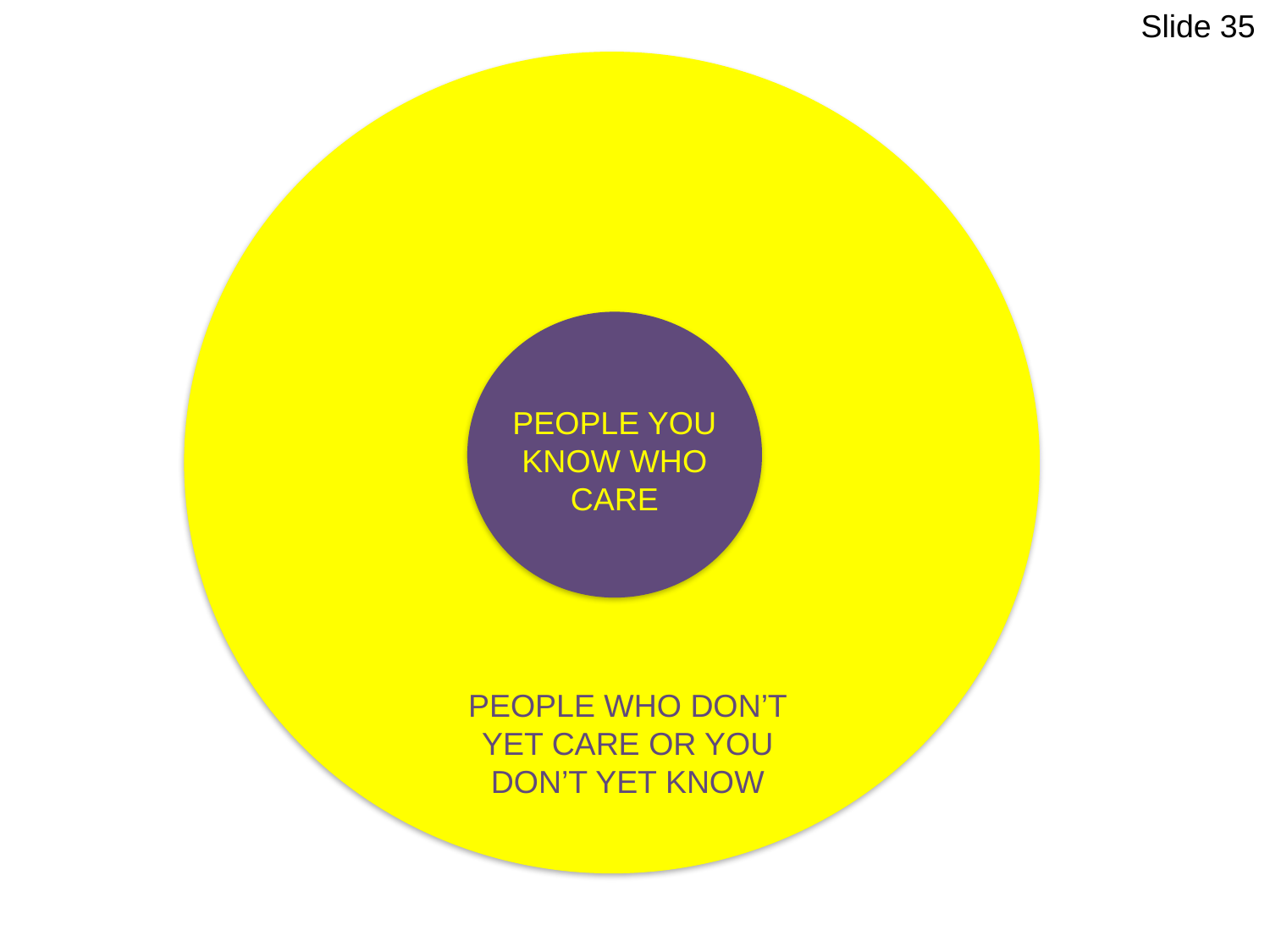

Slide 35

PEOPLE YOU KNOW WHO CARE
PEOPLE WHO DON’T YET CARE OR YOU DON’T YET KNOW